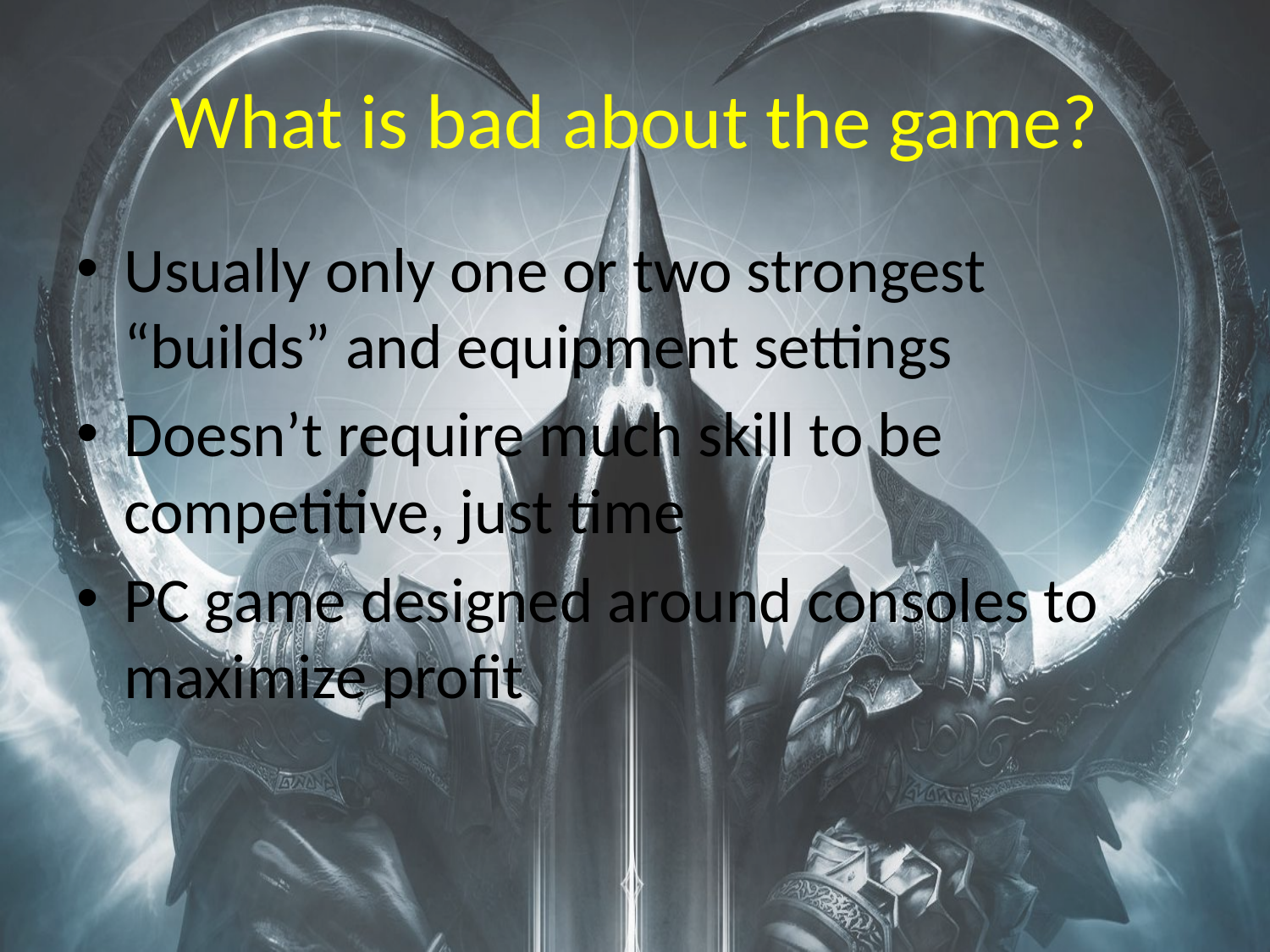

# What is bad about the game?
Usually only one or two strongest “builds” and equipment settings
Doesn’t require much skill to be competitive, just time
PC game designed around consoles to maximize profit